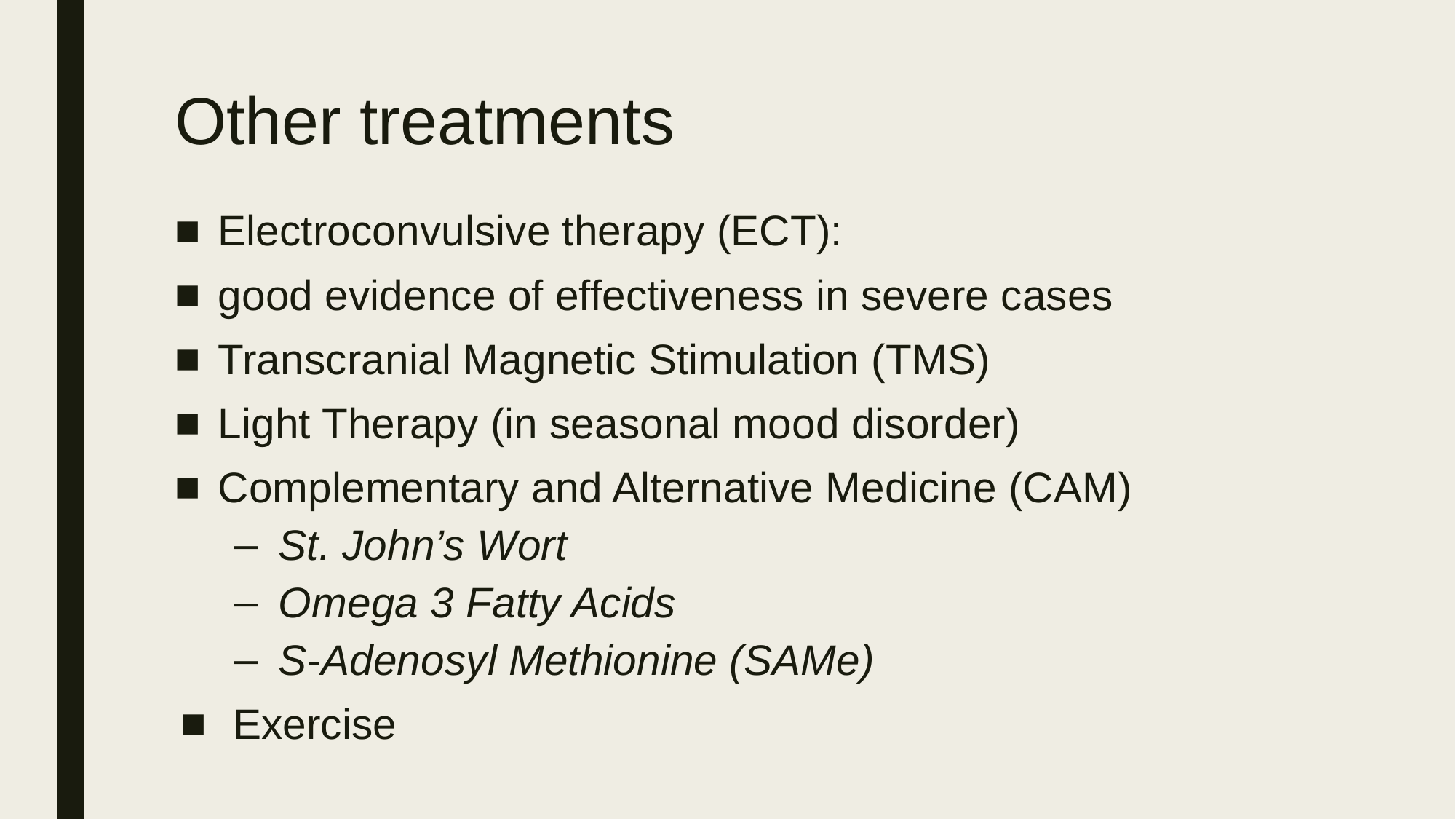

# Other treatments
Electroconvulsive therapy (ECT):
good evidence of effectiveness in severe cases
Transcranial Magnetic Stimulation (TMS)
Light Therapy (in seasonal mood disorder)
Complementary and Alternative Medicine (CAM)
St. John’s Wort
Omega 3 Fatty Acids
S-Adenosyl Methionine (SAMe)
Exercise